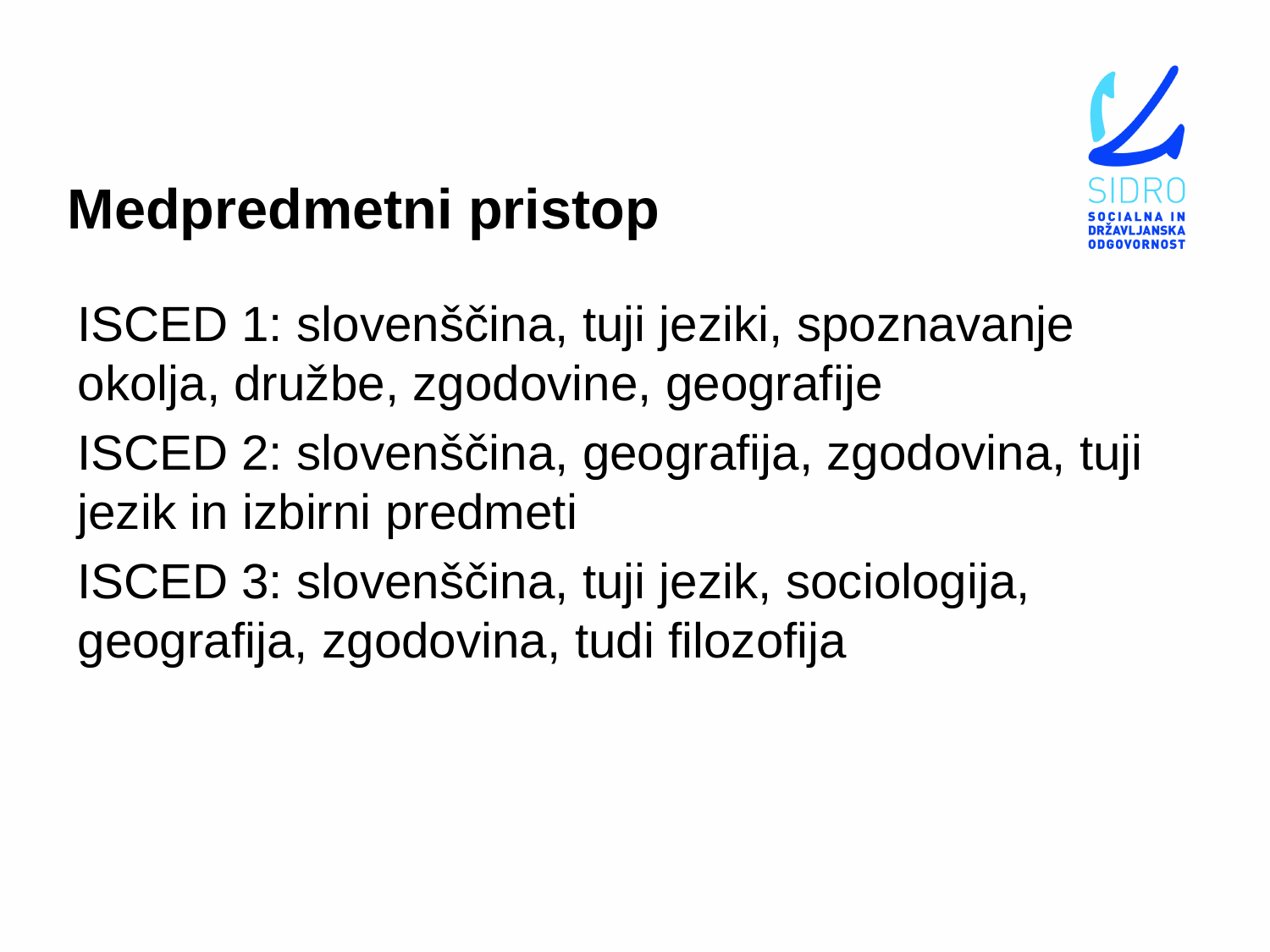

# Medpredmetni pristop
ISCED 1: slovenščina, tuji jeziki, spoznavanje okolja, družbe, zgodovine, geografije
ISCED 2: slovenščina, geografija, zgodovina, tuji jezik in izbirni predmeti
ISCED 3: slovenščina, tuji jezik, sociologija, geografija, zgodovina, tudi filozofija